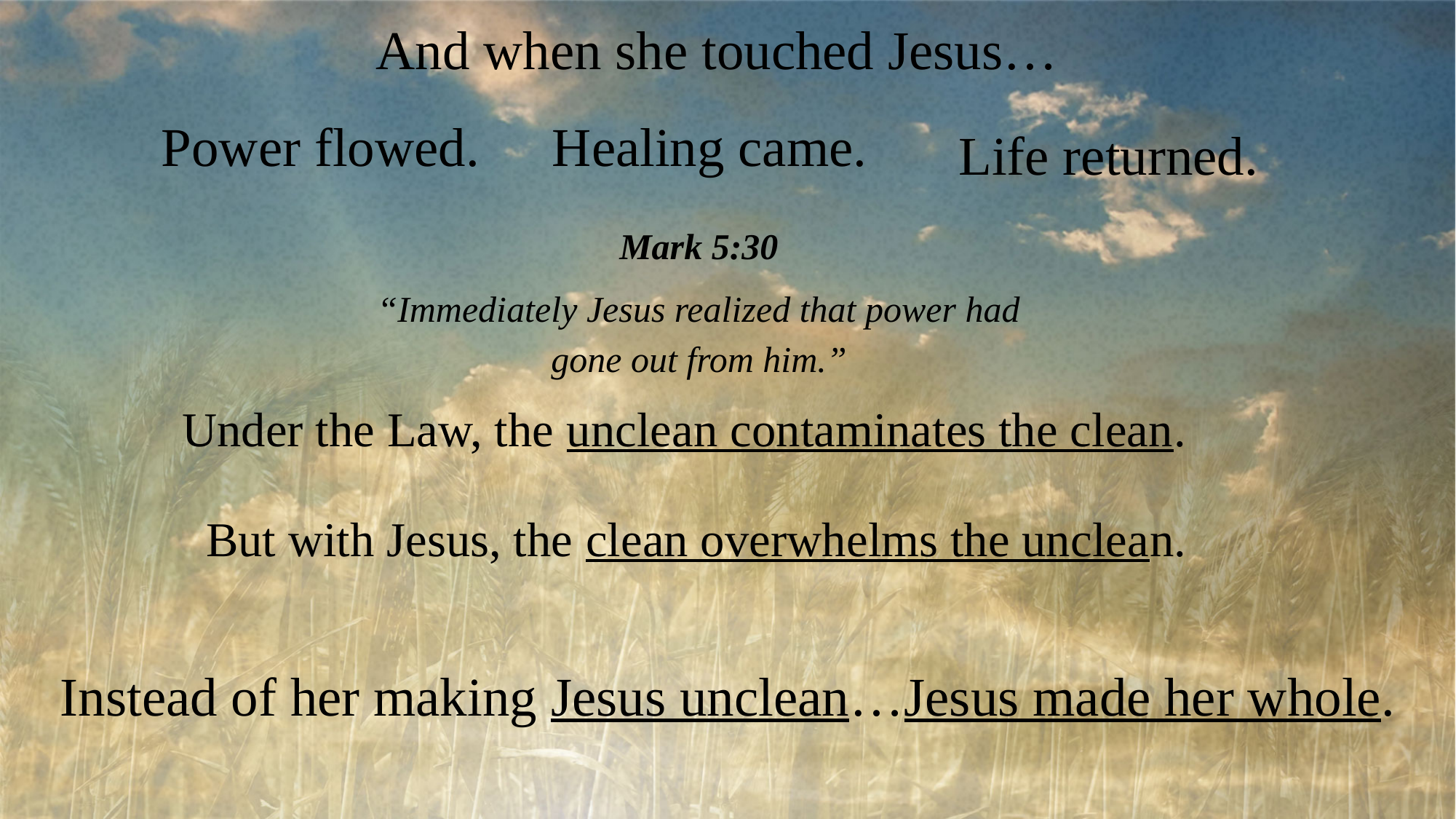

And when she touched Jesus…
Life returned.
Power flowed.
Healing came.
Mark 5:30
“Immediately Jesus realized that power had gone out from him.”
Under the Law, the unclean contaminates the clean.
But with Jesus, the clean overwhelms the unclean.
Instead of her making Jesus unclean…Jesus made her whole.